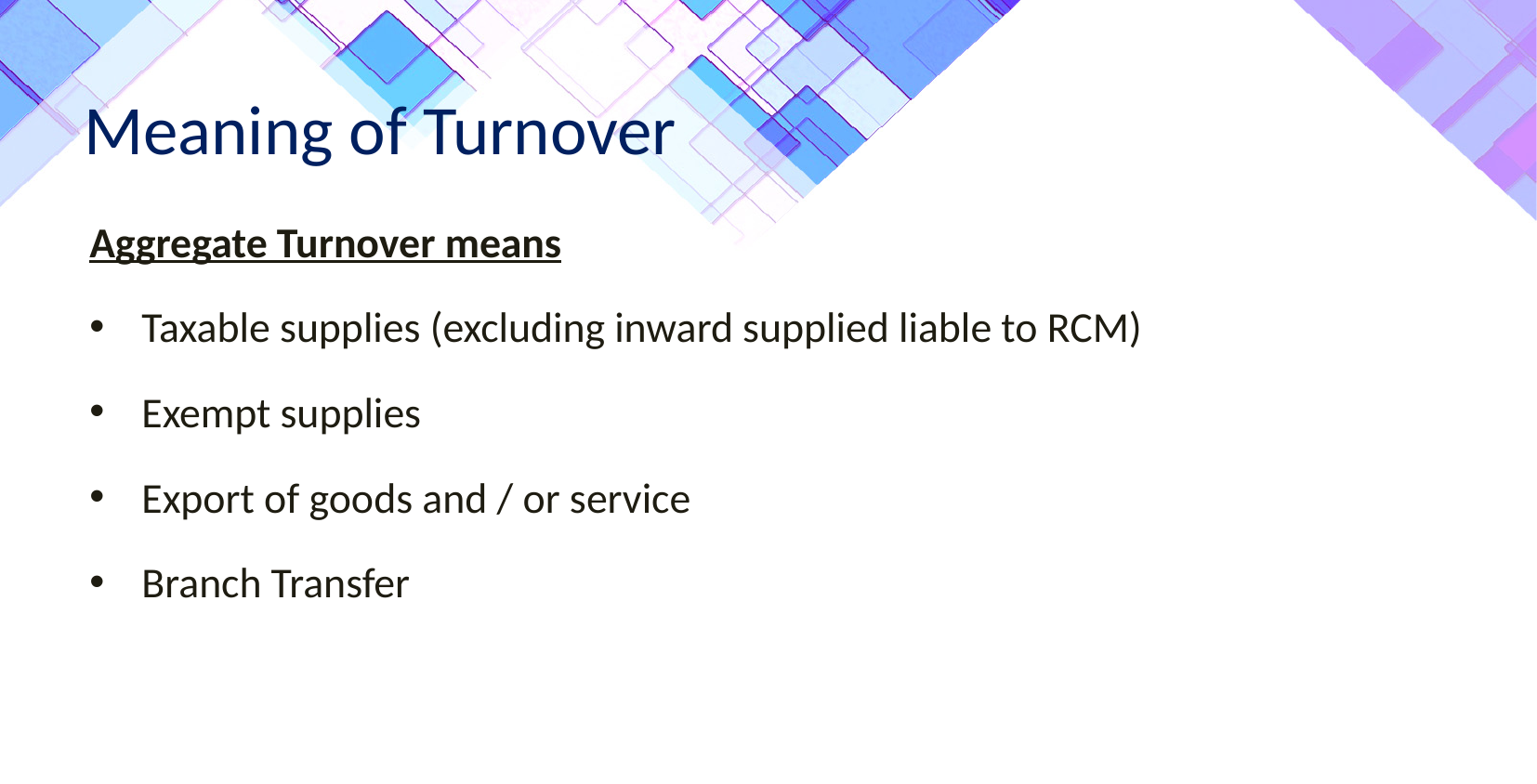

Meaning of Turnover
Aggregate Turnover means
Taxable supplies (excluding inward supplied liable to RCM)
Exempt supplies
Export of goods and / or service
Branch Transfer